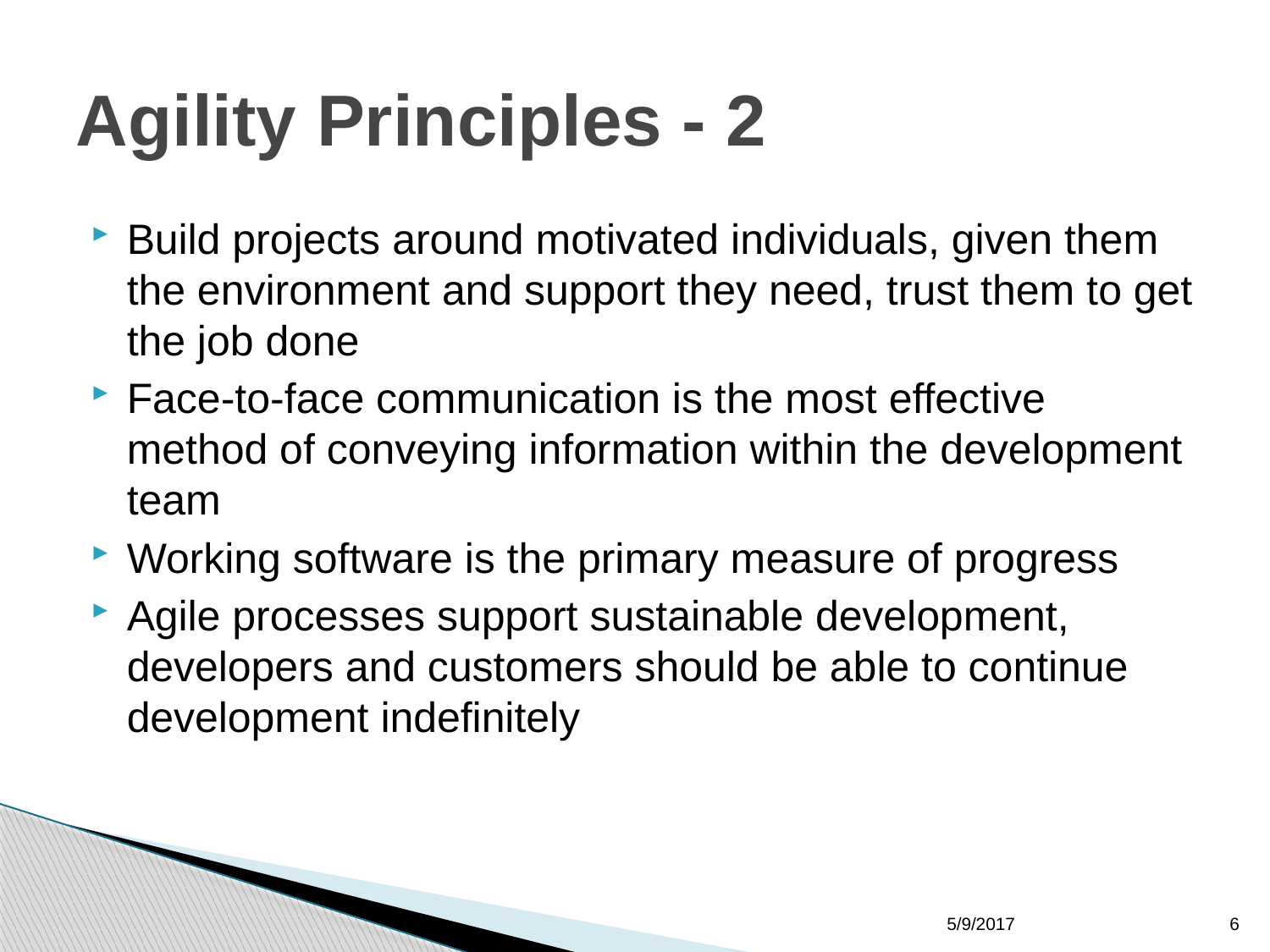

# Agility Principles - 2
Build projects around motivated individuals, given them the environment and support they need, trust them to get the job done
Face-to-face communication is the most effective method of conveying information within the development team
Working software is the primary measure of progress
Agile processes support sustainable development, developers and customers should be able to continue development indefinitely
5/9/2017
6